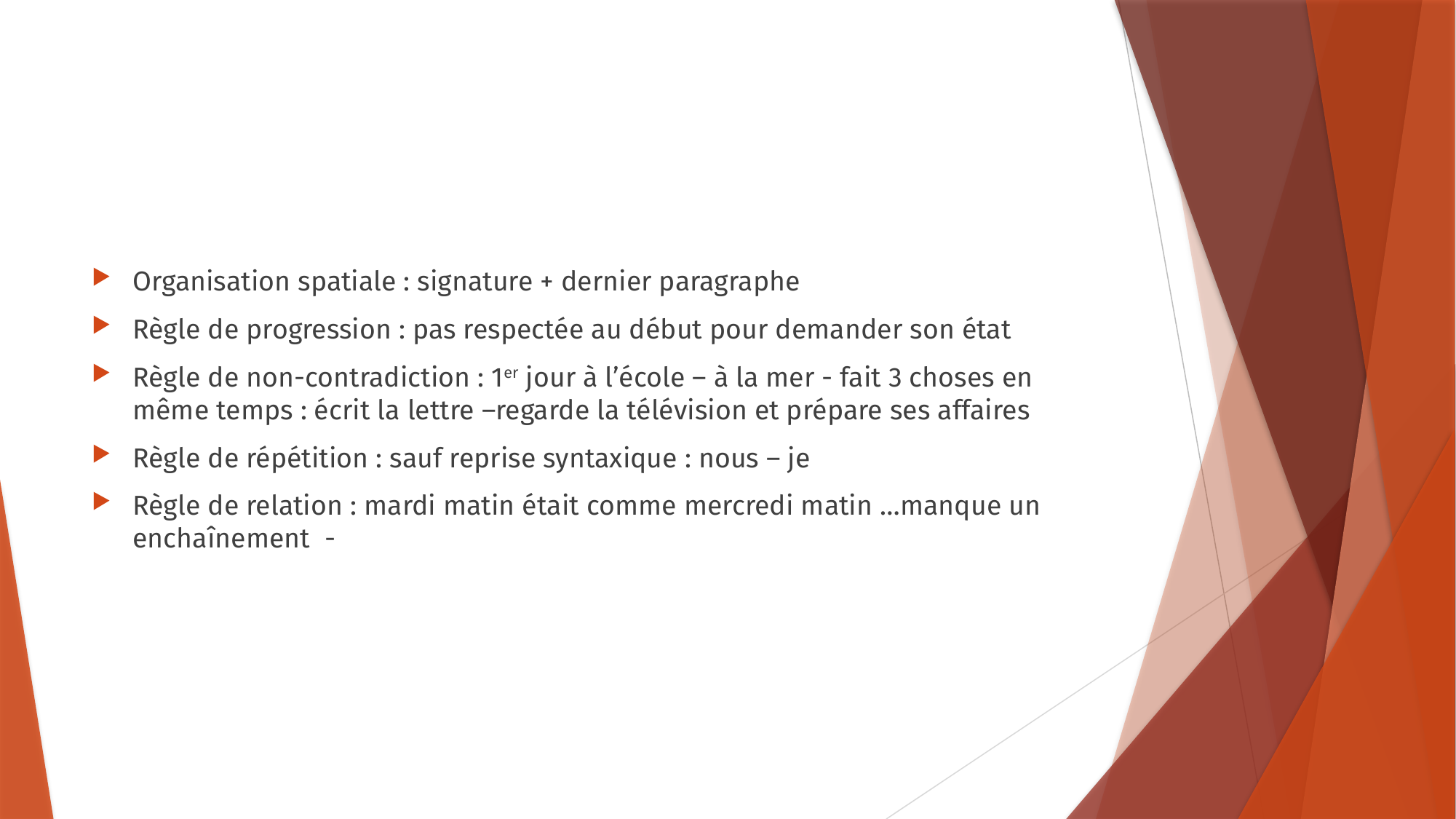

#
Organisation spatiale : signature + dernier paragraphe
Règle de progression : pas respectée au début pour demander son état
Règle de non-contradiction : 1er jour à l’école – à la mer - fait 3 choses en même temps : écrit la lettre –regarde la télévision et prépare ses affaires
Règle de répétition : sauf reprise syntaxique : nous – je
Règle de relation : mardi matin était comme mercredi matin …manque un enchaînement  -